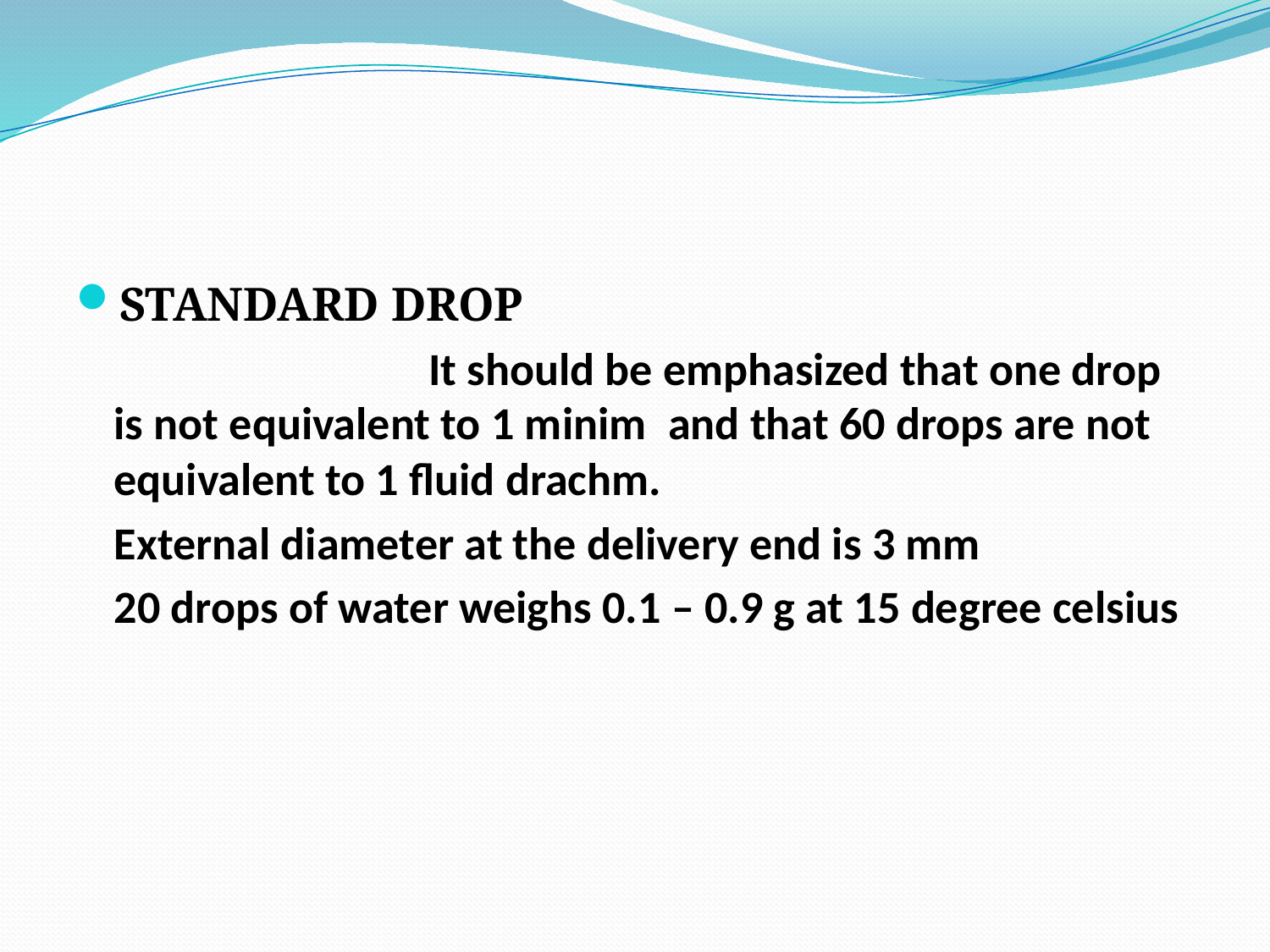

#
STANDARD DROP
                                  It should be emphasized that one drop is not equivalent to 1 minim  and that 60 drops are not equivalent to 1 fluid drachm.
	External diameter at the delivery end is 3 mm
	20 drops of water weighs 0.1 – 0.9 g at 15 degree celsius